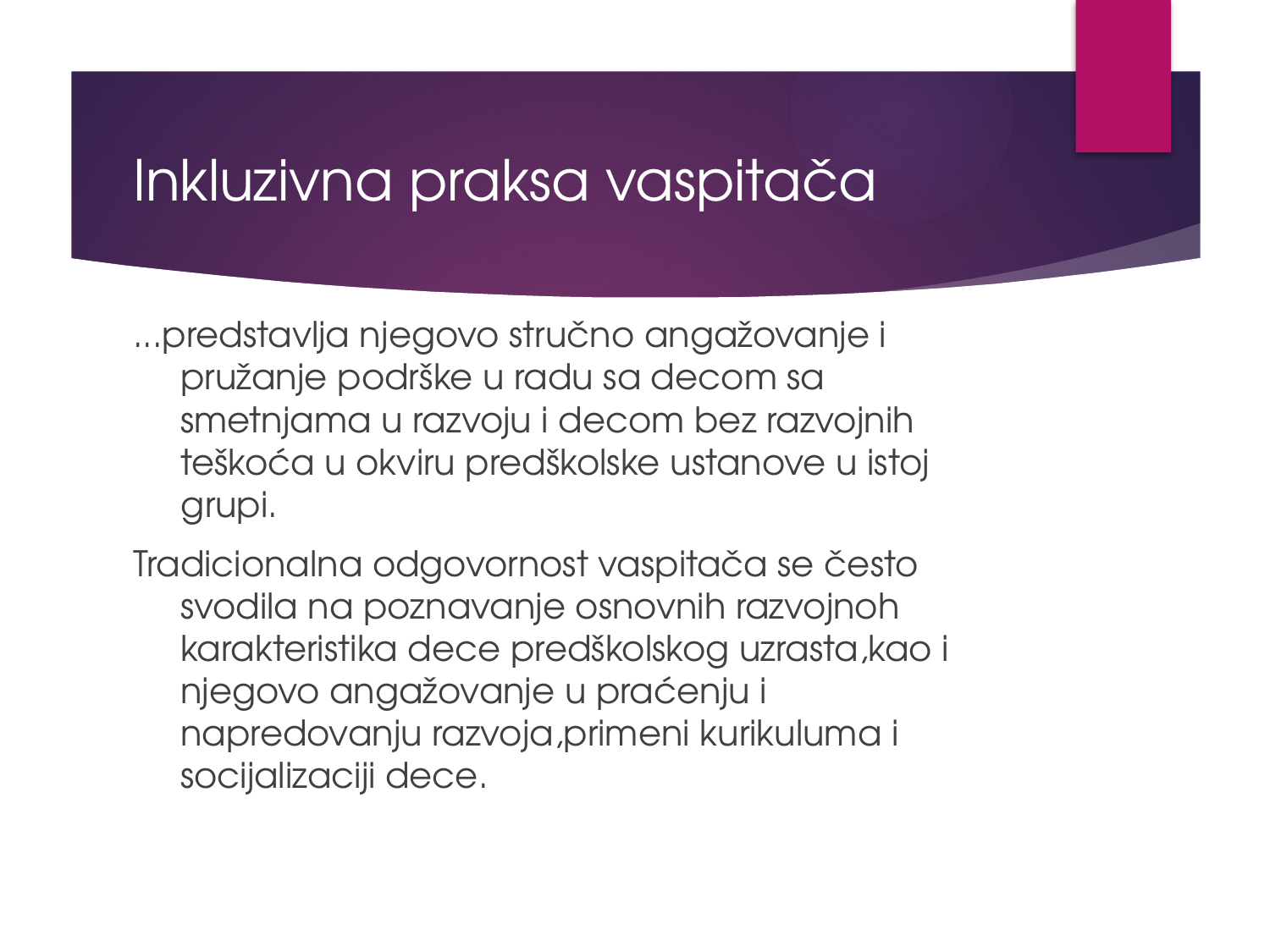

# Inkluzivna praksa vaspitača
...predstavlja njegovo stručno angažovanje i pružanje podrške u radu sa decom sa smetnjama u razvoju i decom bez razvojnih teškoća u okviru predškolske ustanove u istoj grupi.
Tradicionalna odgovornost vaspitača se često svodila na poznavanje osnovnih razvojnoh karakteristika dece predškolskog uzrasta,kao i njegovo angažovanje u praćenju i napredovanju razvoja,primeni kurikuluma i socijalizaciji dece.